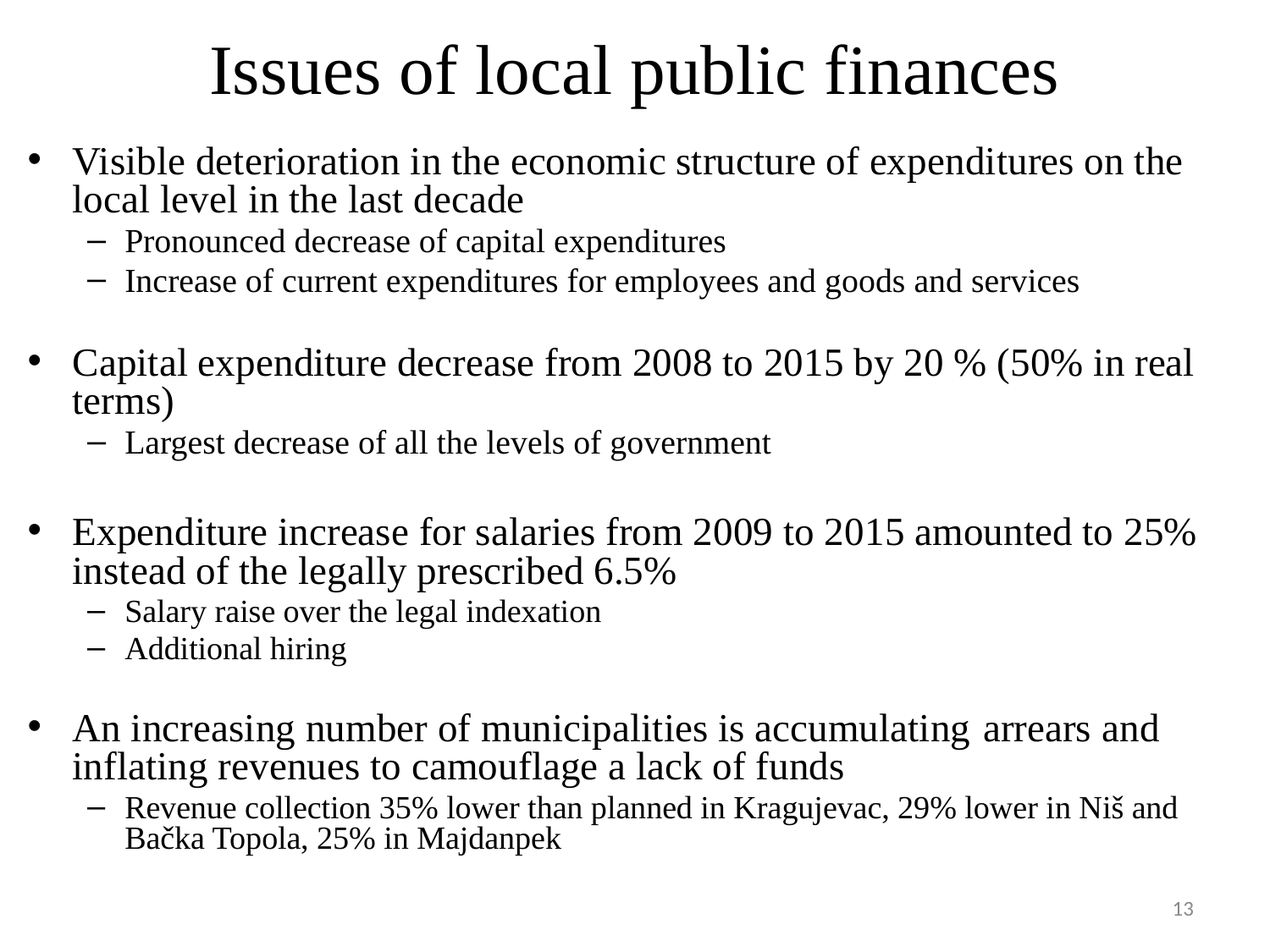

# Issues of local public finances
Visible deterioration in the economic structure of expenditures on the local level in the last decade
Pronounced decrease of capital expenditures
Increase of current expenditures for employees and goods and services

Capital expenditure decrease from 2008 to 2015 by 20 % (50% in real terms)
Largest decrease of all the levels of government

Expenditure increase for salaries from 2009 to 2015 amounted to 25% instead of the legally prescribed 6.5%
Salary raise over the legal indexation
Additional hiring

An increasing number of municipalities is accumulating arrears and inflating revenues to camouflage a lack of funds
Revenue collection 35% lower than planned in Kragujevac, 29% lower in Niš and Bačka Topola, 25% in Majdanpek

13